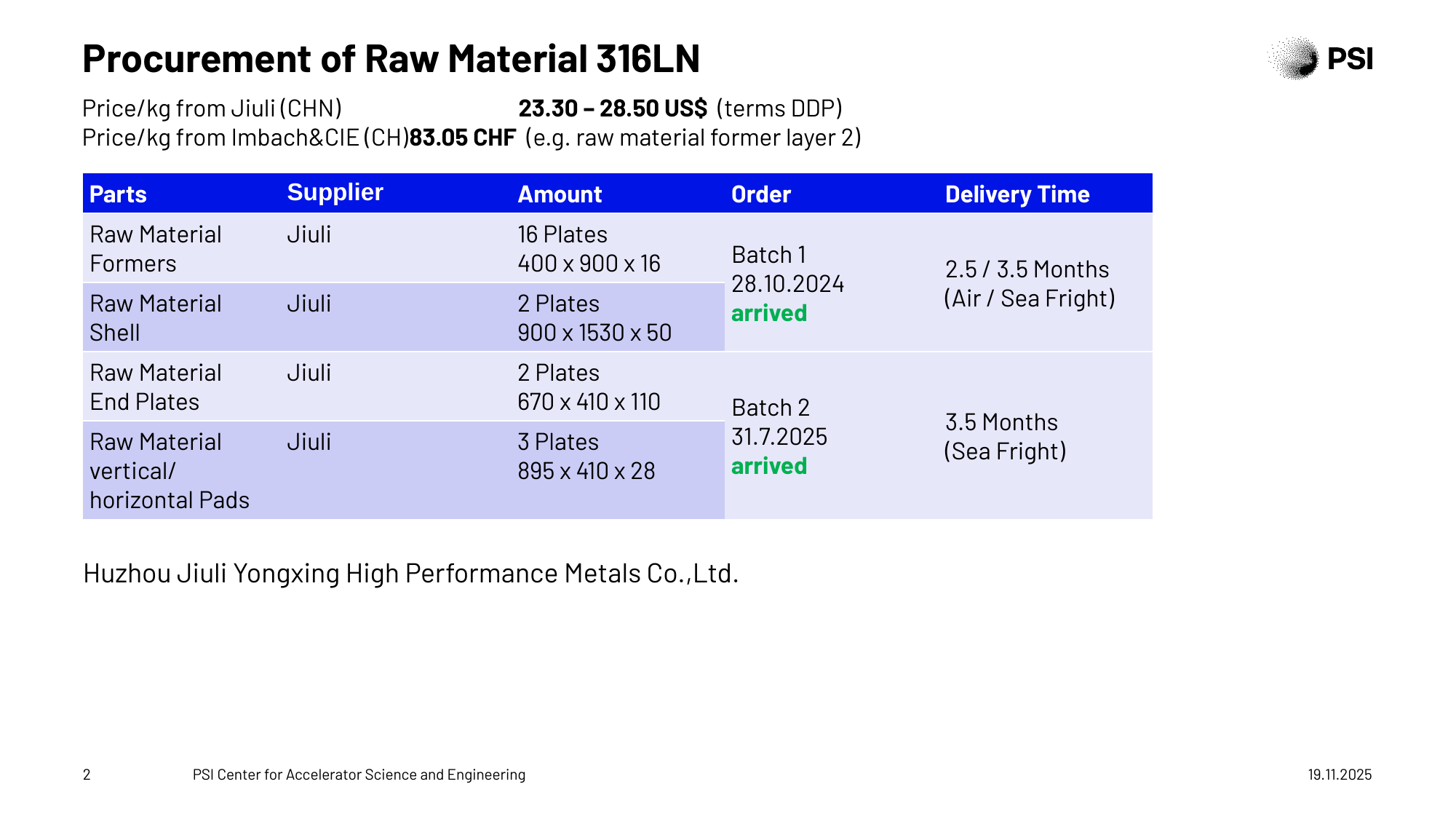

# Procurement of Raw Material 316LN
Price/kg from Jiuli (CHN)		23.30 – 28.50 US$  (terms DDP)
Price/kg from Imbach&CIE (CH)	83.05 CHF  (e.g. raw material former layer 2)
| Parts | Supplier | Amount | Order | Delivery Time |
| --- | --- | --- | --- | --- |
| Raw Material Formers | Jiuli | 16 Plates 400 x 900 x 16 | Batch 1 28.10.2024 arrived | 2.5 / 3.5 Months (Air / Sea Fright) |
| Raw Material Shell | Jiuli | 2 Plates 900 x 1530 x 50 |  |  |
| Raw Material End Plates | Jiuli | 2 Plates 670 x 410 x 110 | Batch 2 31.7.2025 arrived | 3.5 Months (Sea Fright) |
| Raw Material vertical/ horizontal Pads | Jiuli | 3 Plates 895 x 410 x 28 |  |  |
Huzhou Jiuli Yongxing High Performance Metals Co.,Ltd.
2
PSI Center for Accelerator Science and Engineering
19.11.2025